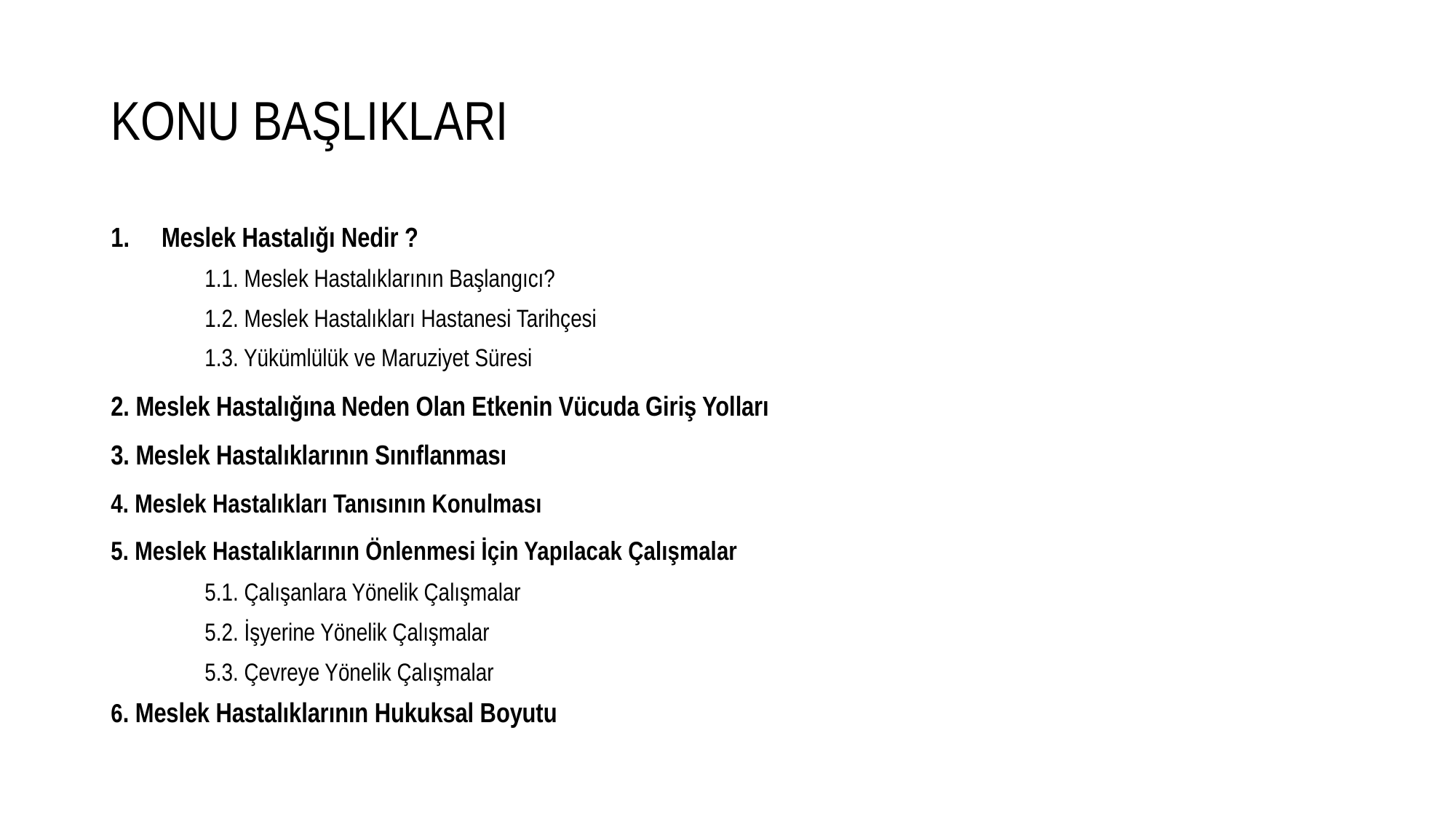

# KONU BAŞLIKLARI
Meslek Hastalığı Nedir ?
	1.1. Meslek Hastalıklarının Başlangıcı?
	1.2. Meslek Hastalıkları Hastanesi Tarihçesi
	1.3. Yükümlülük ve Maruziyet Süresi
2. Meslek Hastalığına Neden Olan Etkenin Vücuda Giriş Yolları
3. Meslek Hastalıklarının Sınıflanması
4. Meslek Hastalıkları Tanısının Konulması
5. Meslek Hastalıklarının Önlenmesi İçin Yapılacak Çalışmalar
	5.1. Çalışanlara Yönelik Çalışmalar
	5.2. İşyerine Yönelik Çalışmalar
	5.3. Çevreye Yönelik Çalışmalar
6. Meslek Hastalıklarının Hukuksal Boyutu